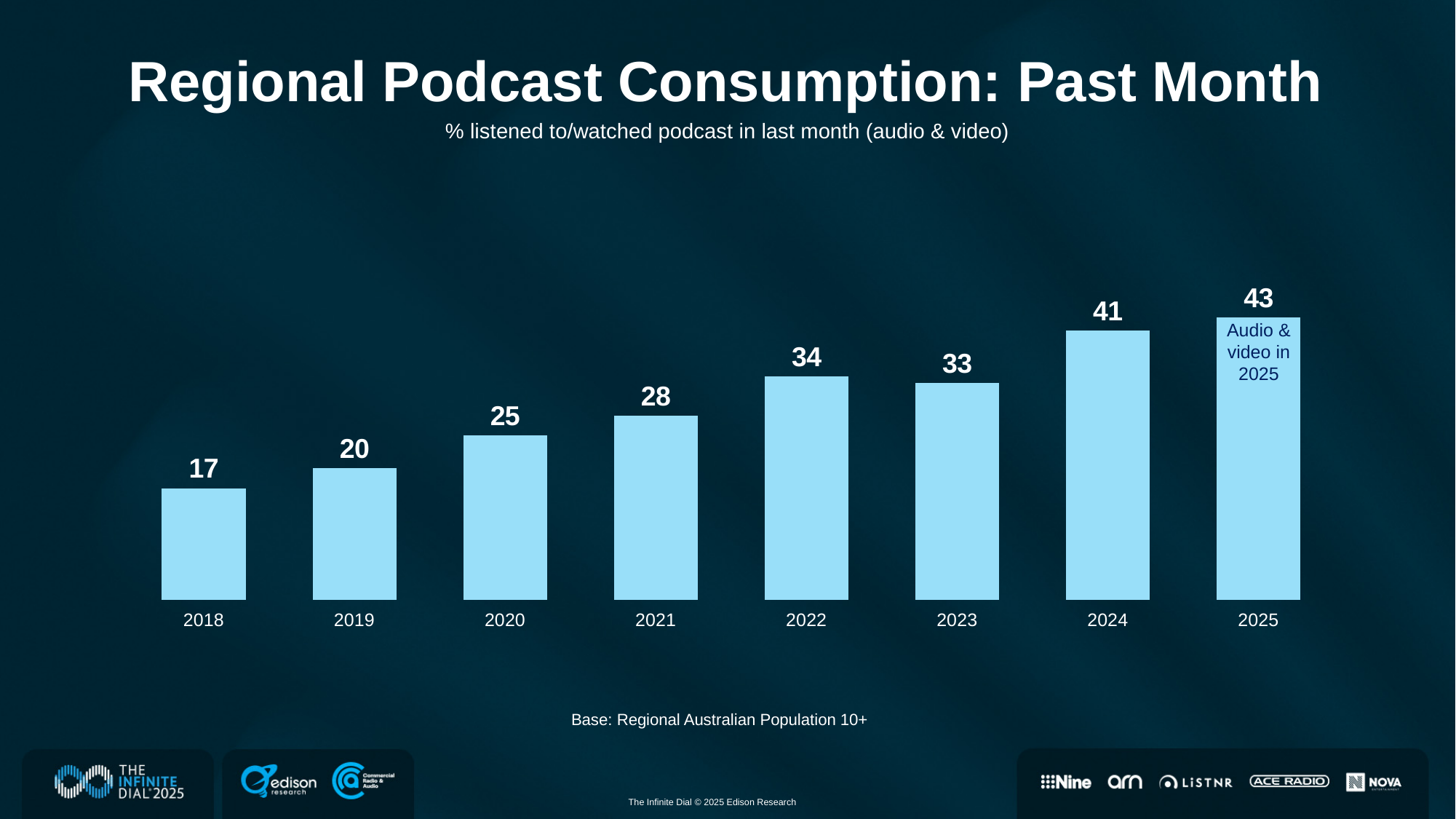

Regional Podcast Consumption: Past Month

### Chart

| Category | Region 1 |
|---|---|
| 2018 | 17.0 |
| 2019 | 20.0 |
| 2020 | 25.0 |
| 2021 | 28.0 |
| 2022 | 34.0 |
| 2023 | 33.0 |
| 2024 | 41.0 |
| 2025 | 43.0 |
% listened to/watched podcast in last month (audio & video)
Audio & video in 2025
Base: Regional Australian Population 10+